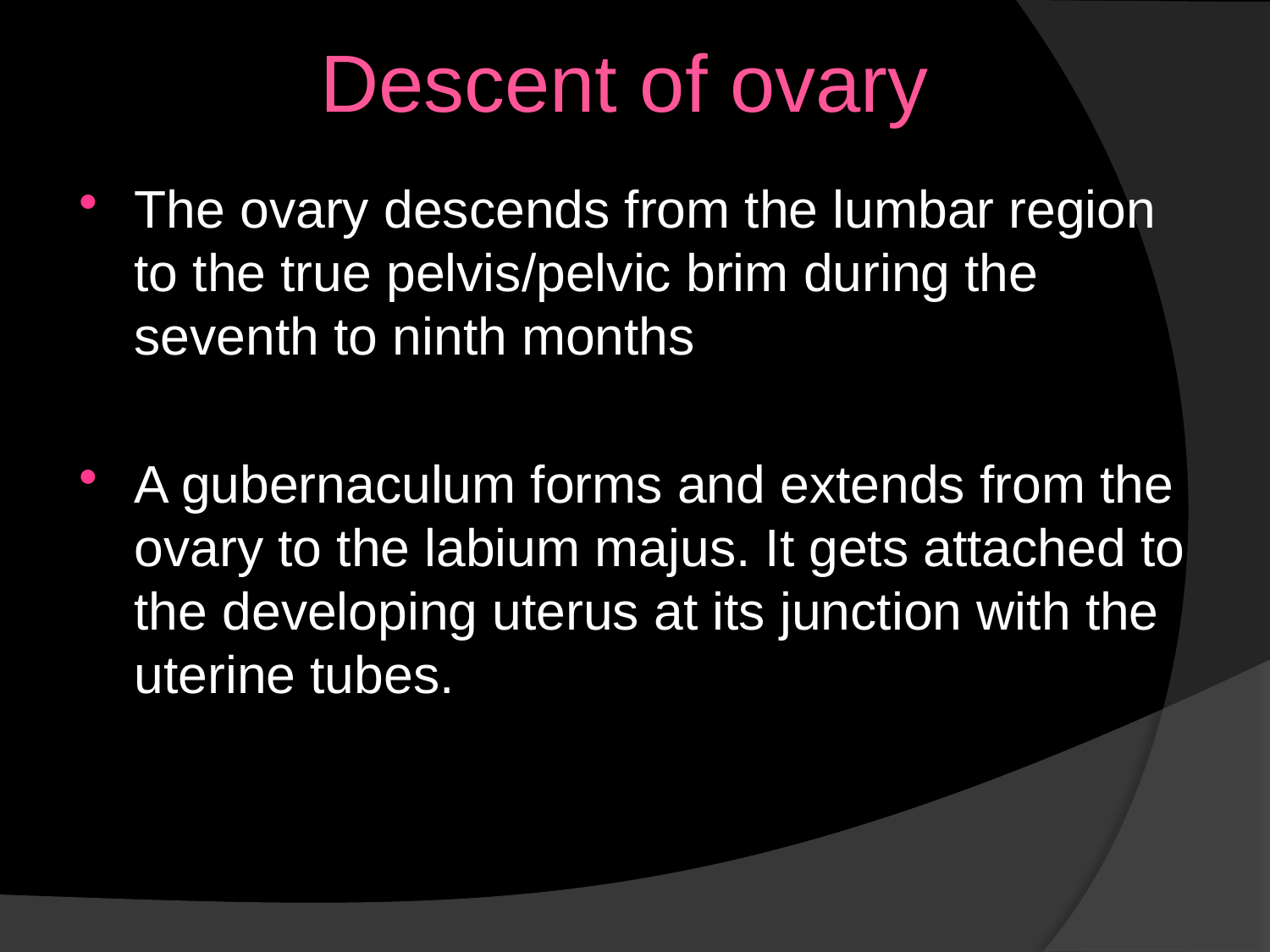

# Descent of ovary
The ovary descends from the lumbar region to the true pelvis/pelvic brim during the seventh to ninth months

A gubernaculum forms and extends from the ovary to the labium majus. It gets attached to the developing uterus at its junction with the uterine tubes.